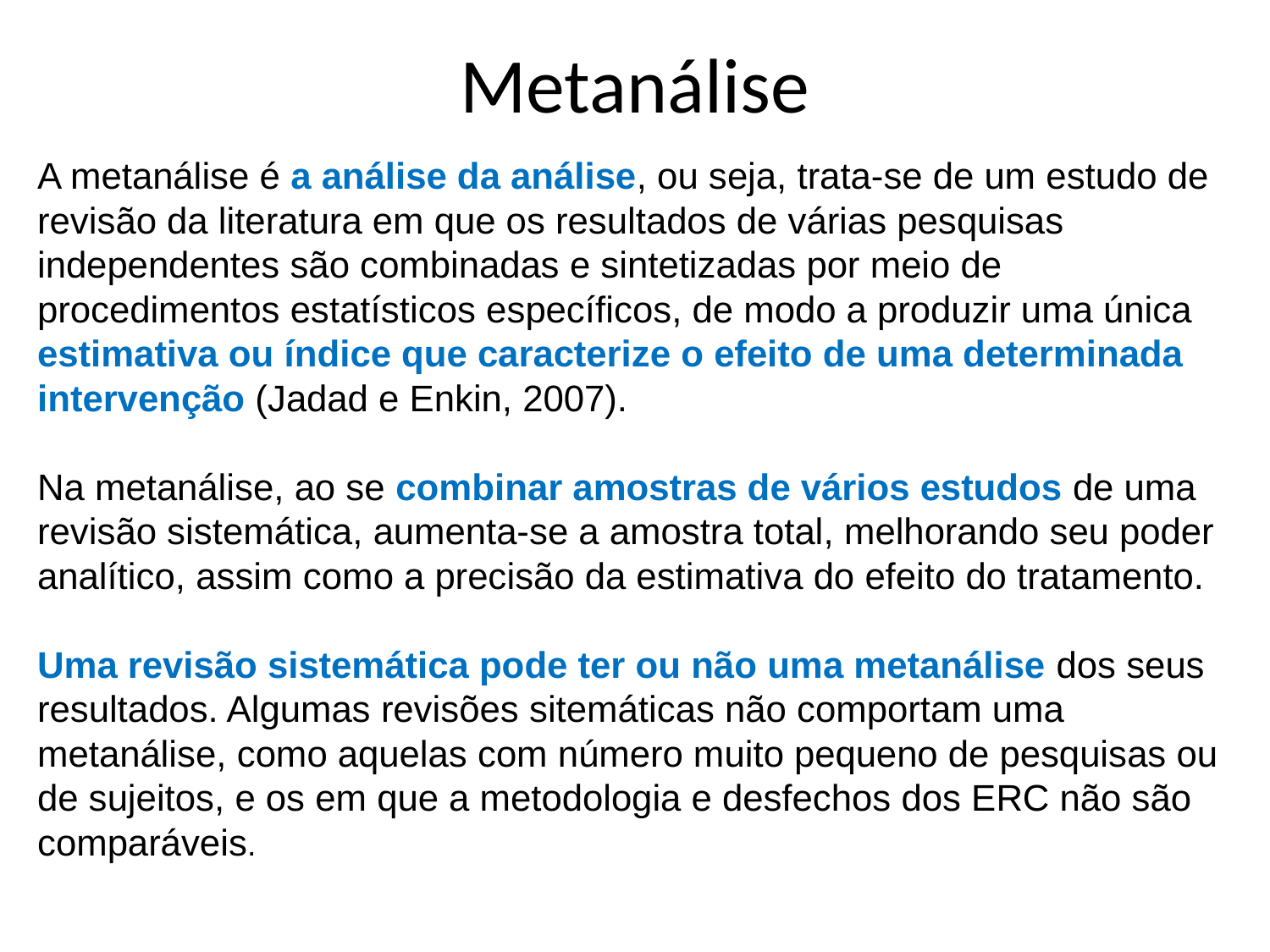

# Metanálise
A metanálise é a análise da análise, ou seja, trata-se de um estudo de revisão da literatura em que os resultados de várias pesquisas independentes são combinadas e sintetizadas por meio de procedimentos estatísticos específicos, de modo a produzir uma única estimativa ou índice que caracterize o efeito de uma determinada intervenção (Jadad e Enkin, 2007).

Na metanálise, ao se combinar amostras de vários estudos de uma revisão sistemática, aumenta-se a amostra total, melhorando seu poder analítico, assim como a precisão da estimativa do efeito do tratamento.

Uma revisão sistemática pode ter ou não uma metanálise dos seus resultados. Algumas revisões sitemáticas não comportam uma metanálise, como aquelas com número muito pequeno de pesquisas ou de sujeitos, e os em que a metodologia e desfechos dos ERC não são comparáveis.